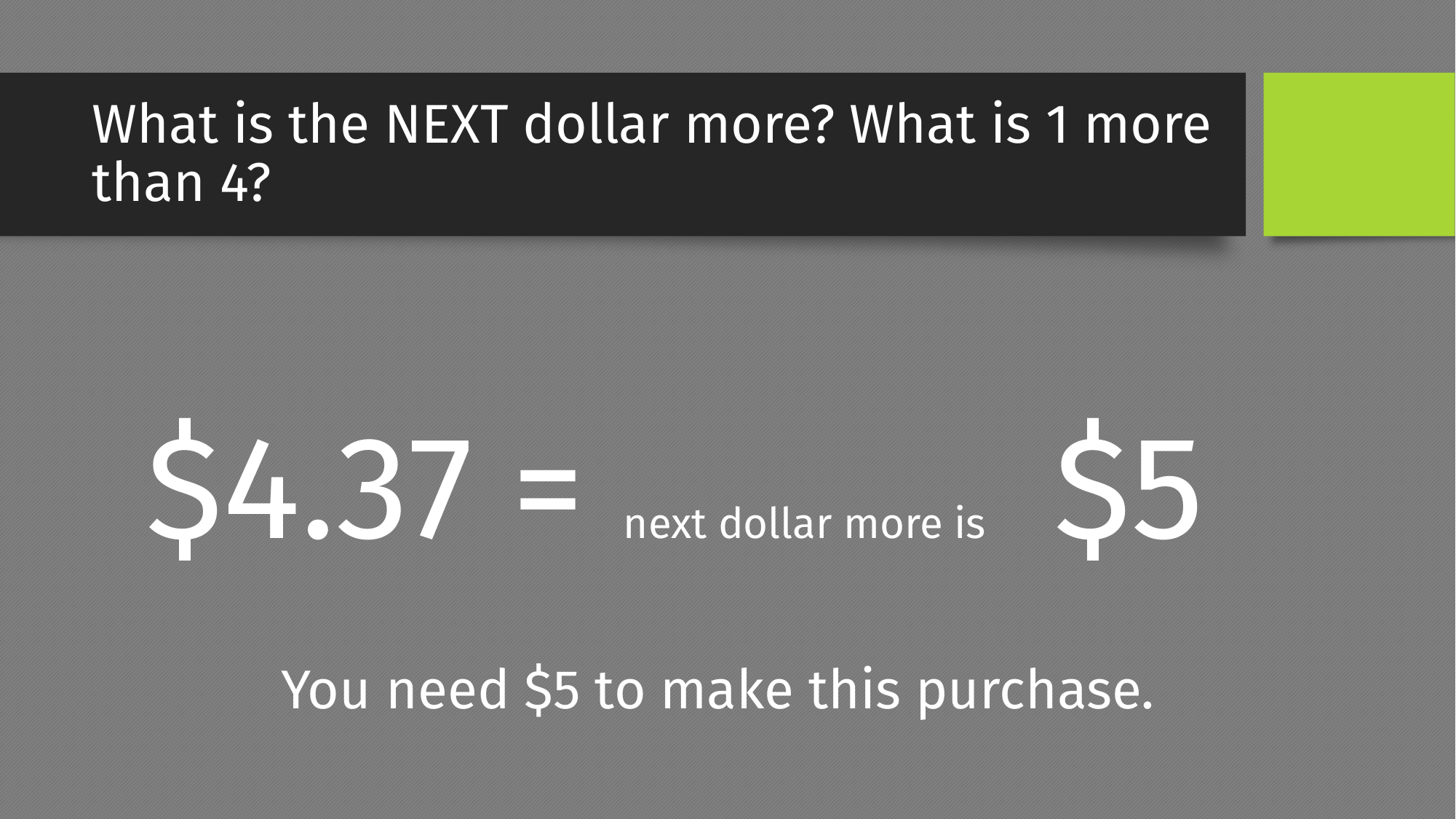

# What is the NEXT dollar more? What is 1 more than 4?
$4.37 = next dollar more is      $5
You need $5 to make this purchase.